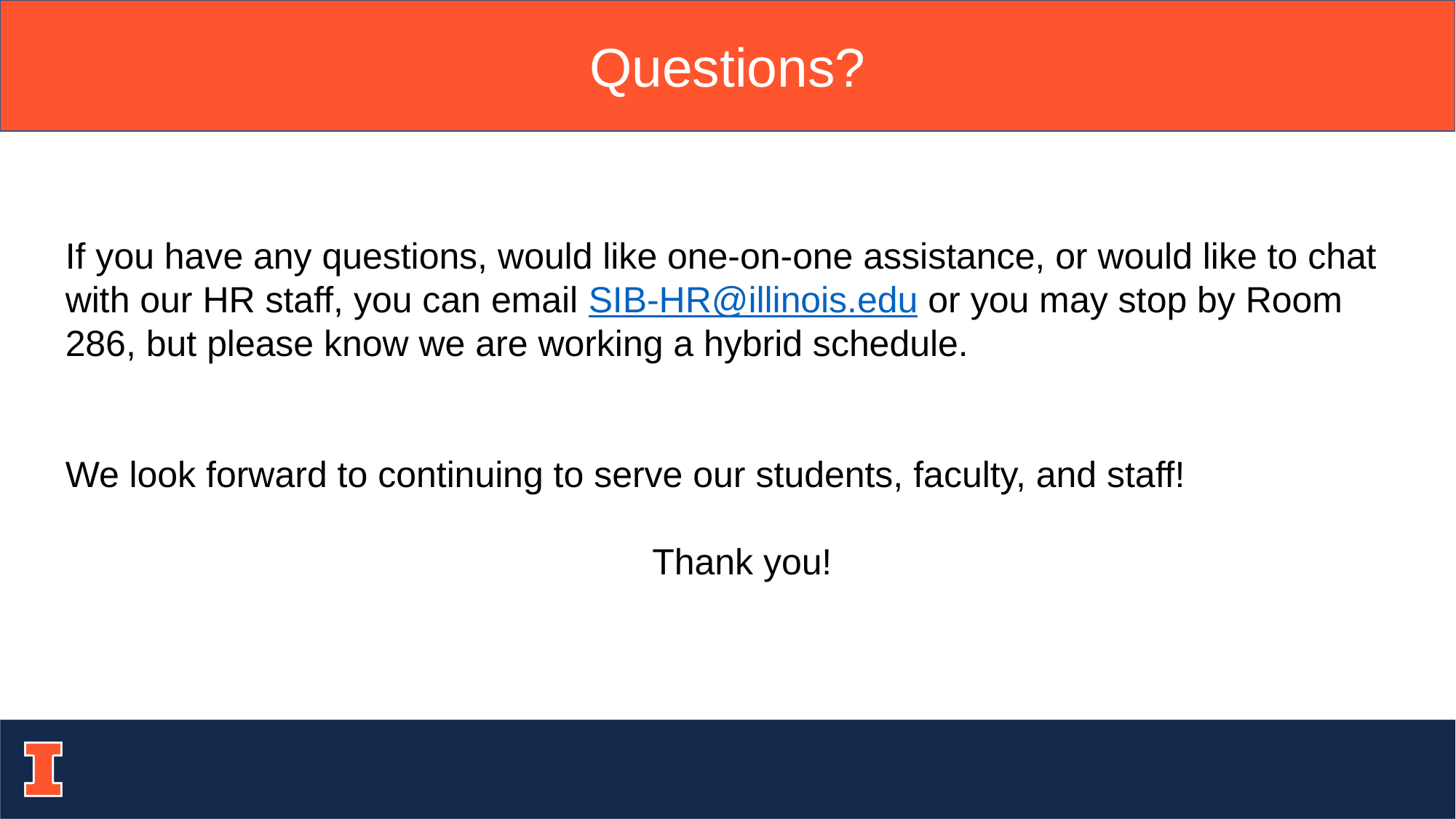

Questions?
If you have any questions, would like one-on-one assistance, or would like to chat with our HR staff, you can email SIB-HR@illinois.edu or you may stop by Room 286, but please know we are working a hybrid schedule.

We look forward to continuing to serve our students, faculty, and staff!

Thank you!